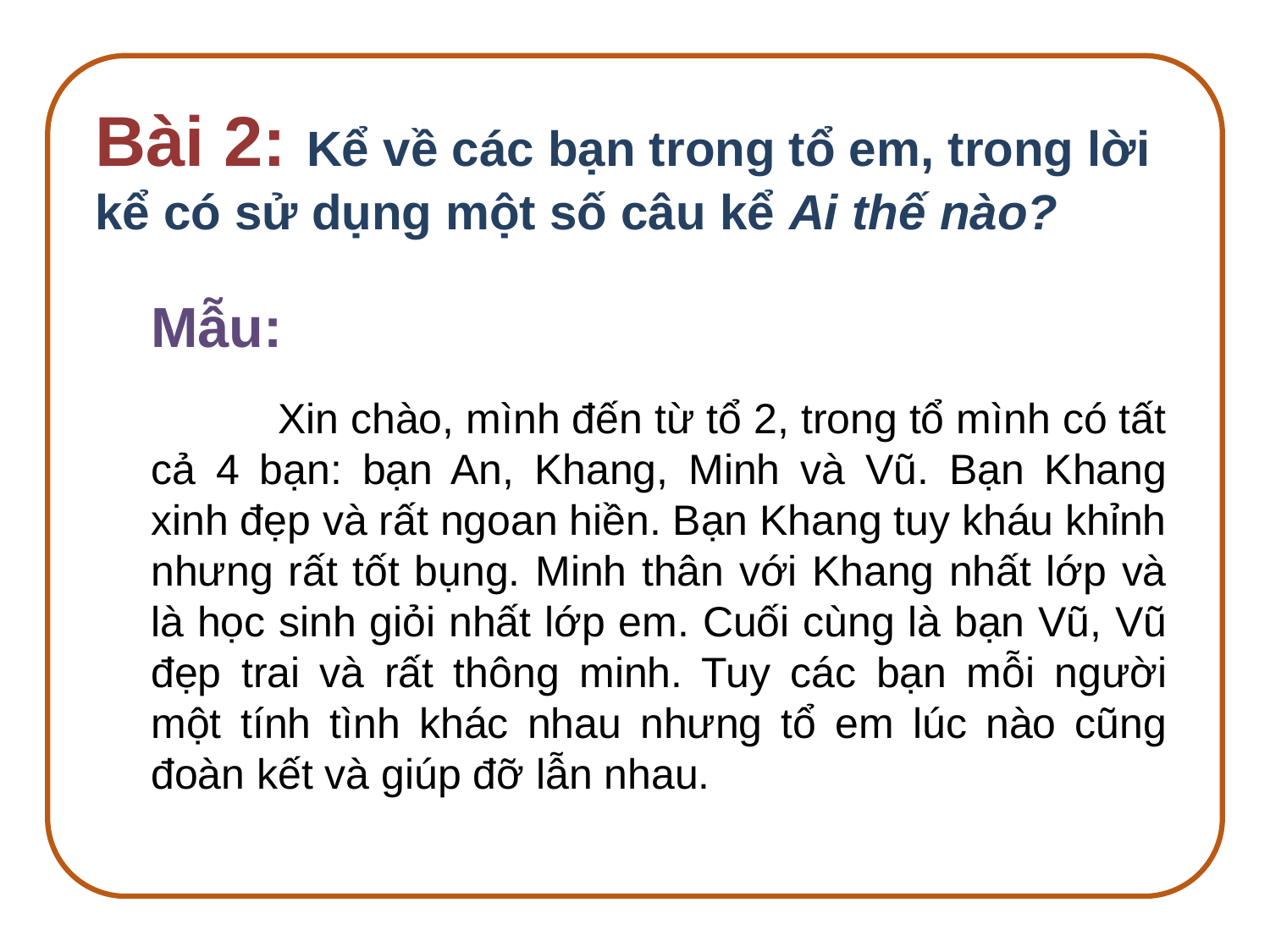

Bài 2: Kể về các bạn trong tổ em, trong lời kể có sử dụng một số câu kể Ai thế nào?
Mẫu:
	Xin chào, mình đến từ tổ 2, trong tổ mình có tất cả 4 bạn: bạn An, Khang, Minh và Vũ. Bạn Khang xinh đẹp và rất ngoan hiền. Bạn Khang tuy kháu khỉnh nhưng rất tốt bụng. Minh thân với Khang nhất lớp và là học sinh giỏi nhất lớp em. Cuối cùng là bạn Vũ, Vũ đẹp trai và rất thông minh. Tuy các bạn mỗi người một tính tình khác nhau nhưng tổ em lúc nào cũng đoàn kết và giúp đỡ lẫn nhau.